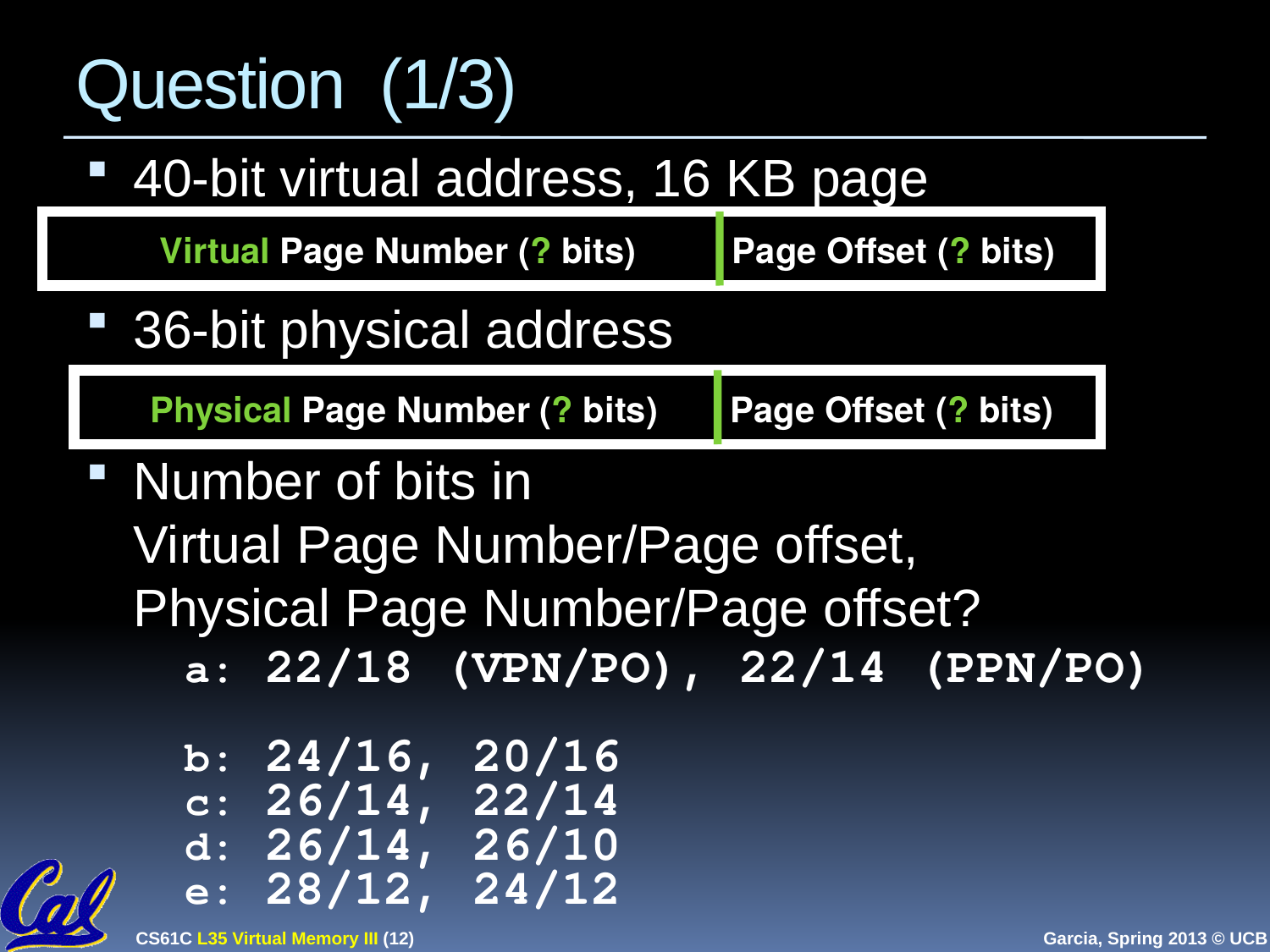

# Question  (1/3)
40-bit virtual address, 16 KB page

36-bit physical address

Number of bits in
Virtual Page Number/Page offset,
Physical Page Number/Page offset?

Virtual Page Number (? bits)
Page Offset (? bits)

Physical Page Number (? bits)
Page Offset (? bits)

	a: 22/18 (VPN/PO), 22/14 (PPN/PO)
b: 24/16, 20/16
c: 26/14, 22/14
d: 26/14, 26/10
e: 28/12, 24/12